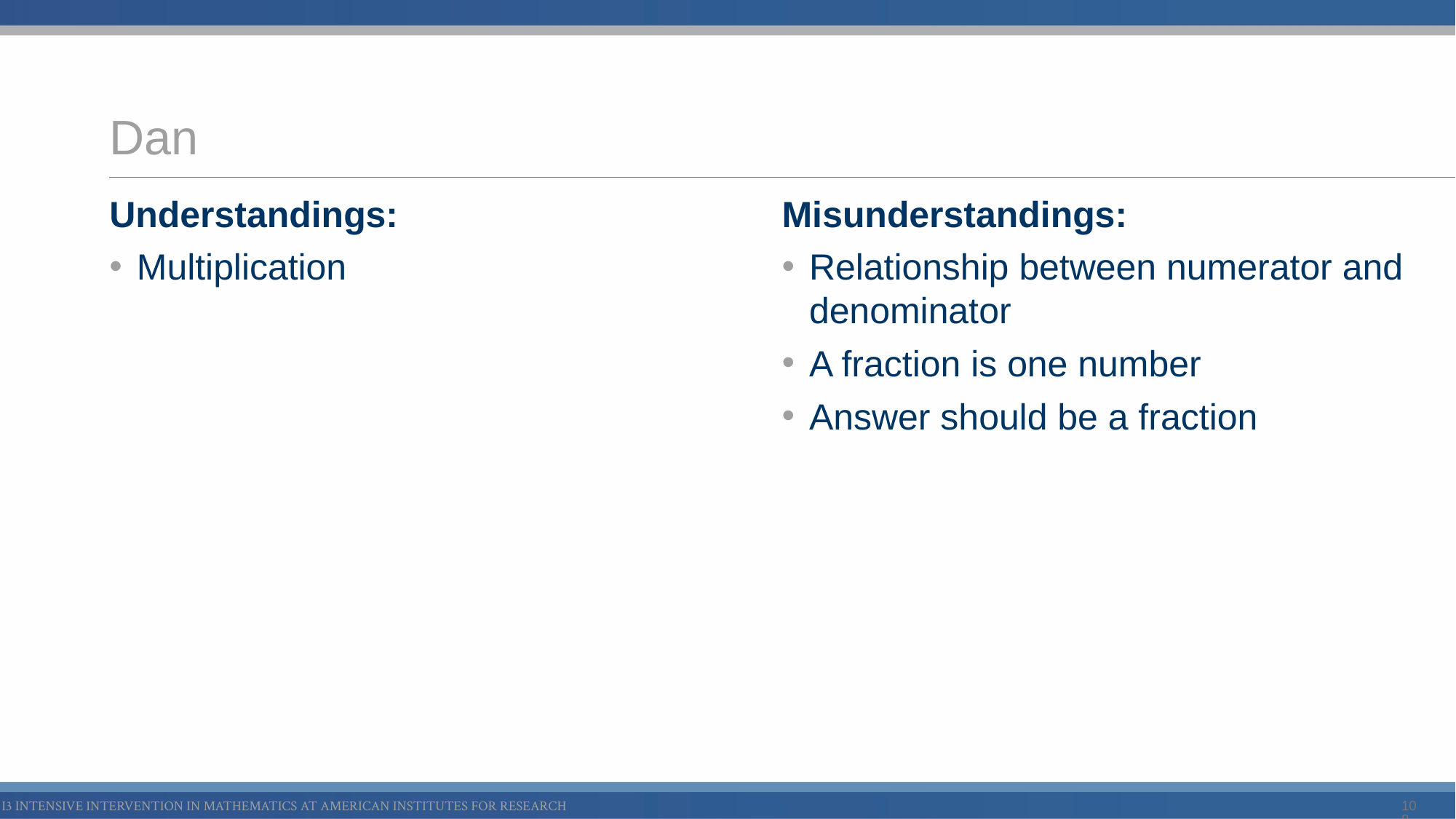

# Dan
Understandings:
Multiplication
Misunderstandings:
Relationship between numerator and denominator
A fraction is one number
Answer should be a fraction

108